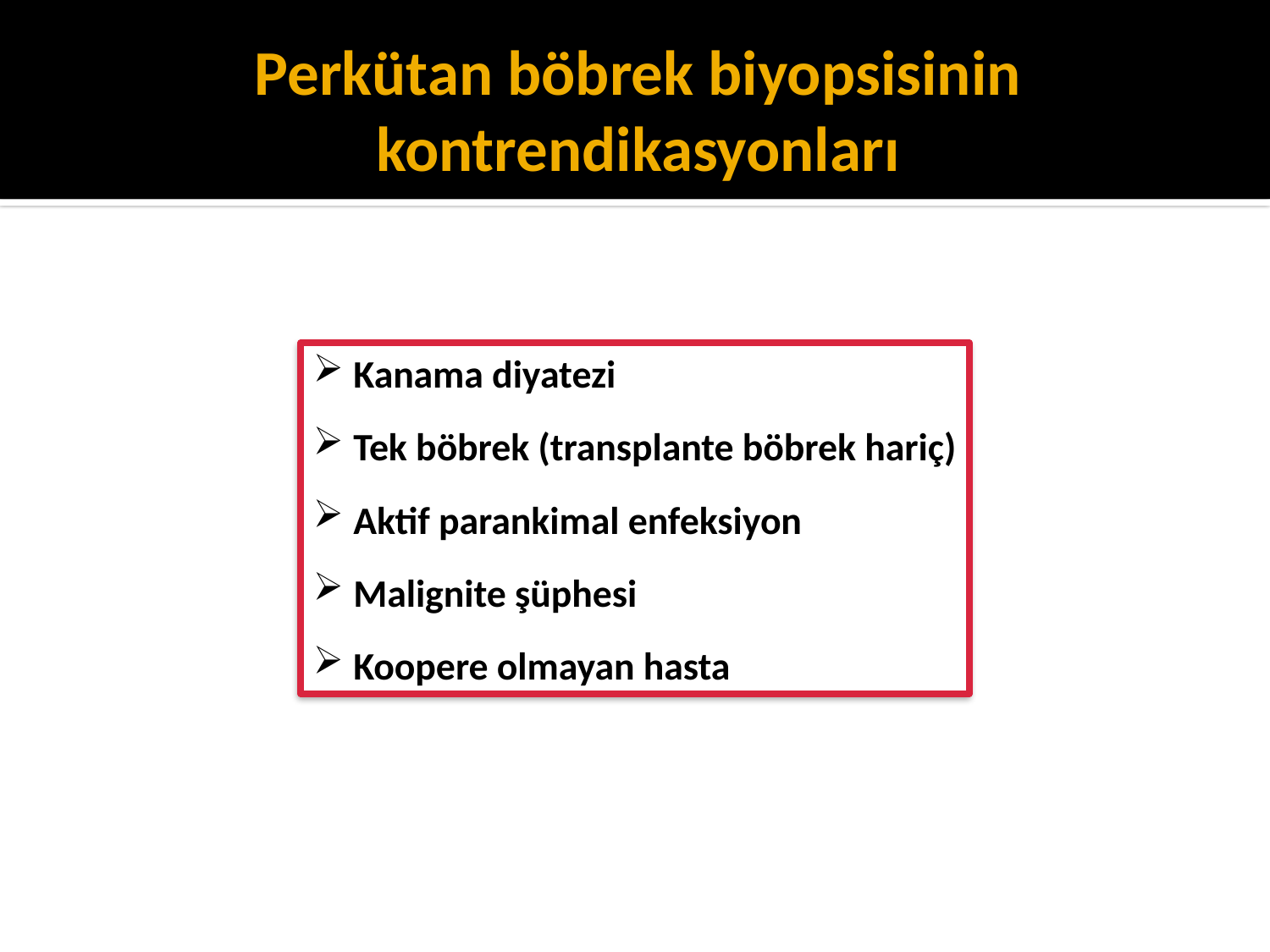

# Perkütan böbrek biyopsisinin kontrendikasyonları
Kanama diyatezi

Tek böbrek (transplante böbrek hariç)

Aktif parankimal enfeksiyon

Malignite şüphesi

Koopere olmayan hasta